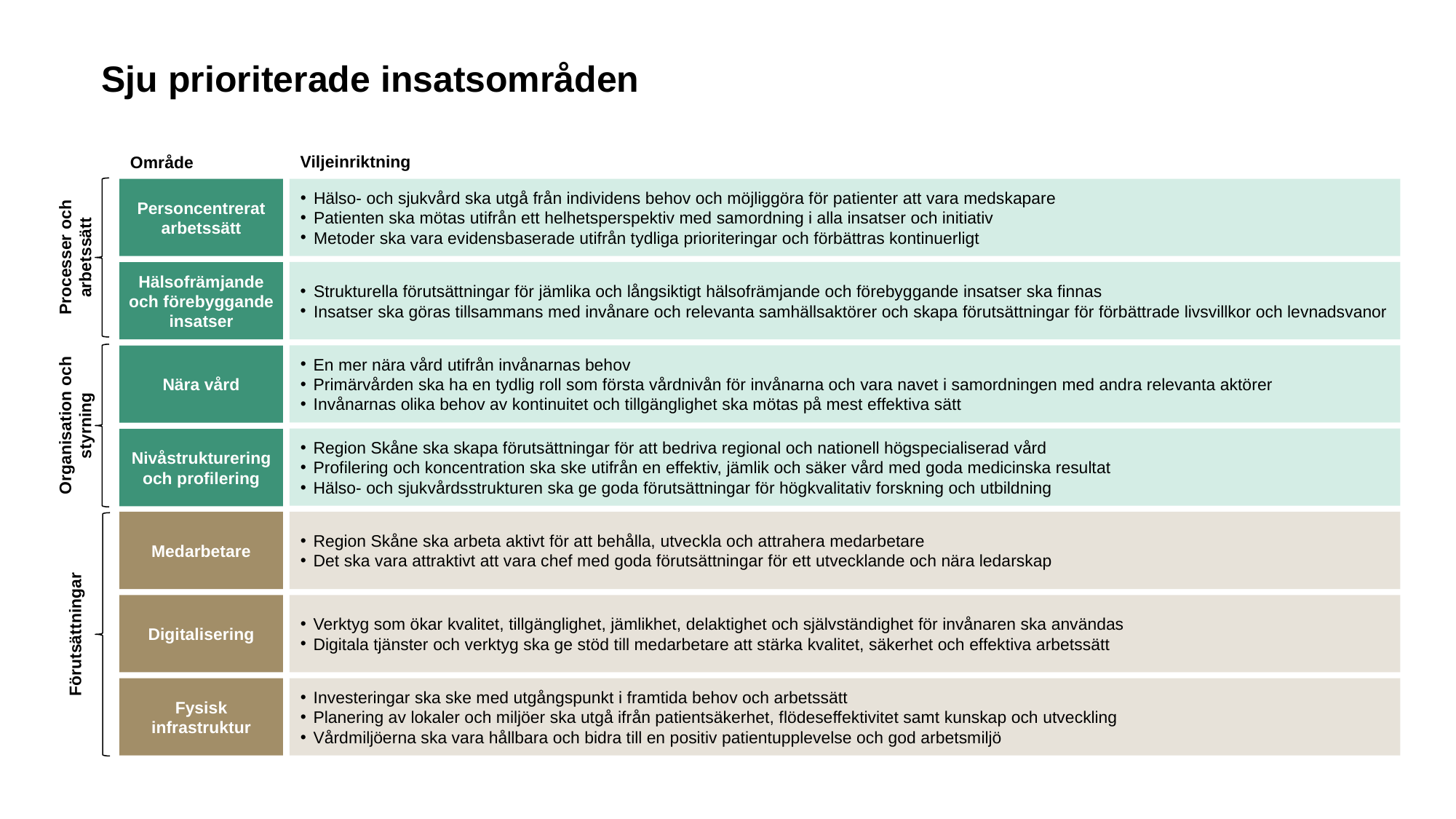

# Sju prioriterade insatsområden
Viljeinriktning
Område

Personcentrerat arbetssätt
Hälso- och sjukvård ska utgå från individens behov och möjliggöra för patienter att vara medskapare
Patienten ska mötas utifrån ett helhetsperspektiv med samordning i alla insatser och initiativ
Metoder ska vara evidensbaserade utifrån tydliga prioriteringar och förbättras kontinuerligt
Processer och arbetssätt
Strukturella förutsättningar för jämlika och långsiktigt hälsofrämjande och förebyggande insatser ska finnas
Insatser ska göras tillsammans med invånare och relevanta samhällsaktörer och skapa förutsättningar för förbättrade livsvillkor och levnadsvanor
Hälsofrämjande och förebyggande insatser

En mer nära vård utifrån invånarnas behov
Primärvården ska ha en tydlig roll som första vårdnivån för invånarna och vara navet i samordningen med andra relevanta aktörer
Invånarnas olika behov av kontinuitet och tillgänglighet ska mötas på mest effektiva sätt
Nära vård
Organisation och styrning
Region Skåne ska skapa förutsättningar för att bedriva regional och nationell högspecialiserad vård
Profilering och koncentration ska ske utifrån en effektiv, jämlik och säker vård med goda medicinska resultat
Hälso- och sjukvårdsstrukturen ska ge goda förutsättningar för högkvalitativ forskning och utbildning
Nivåstrukturering och profilering
Medarbetare
Region Skåne ska arbeta aktivt för att behålla, utveckla och attrahera medarbetare
Det ska vara attraktivt att vara chef med goda förutsättningar för ett utvecklande och nära ledarskap

Digitalisering
Verktyg som ökar kvalitet, tillgänglighet, jämlikhet, delaktighet och självständighet för invånaren ska användas
Digitala tjänster och verktyg ska ge stöd till medarbetare att stärka kvalitet, säkerhet och effektiva arbetssätt
Förutsättningar
Fysisk infrastruktur
Investeringar ska ske med utgångspunkt i framtida behov och arbetssätt
Planering av lokaler och miljöer ska utgå ifrån patientsäkerhet, flödeseffektivitet samt kunskap och utveckling
Vårdmiljöerna ska vara hållbara och bidra till en positiv patientupplevelse och god arbetsmiljö